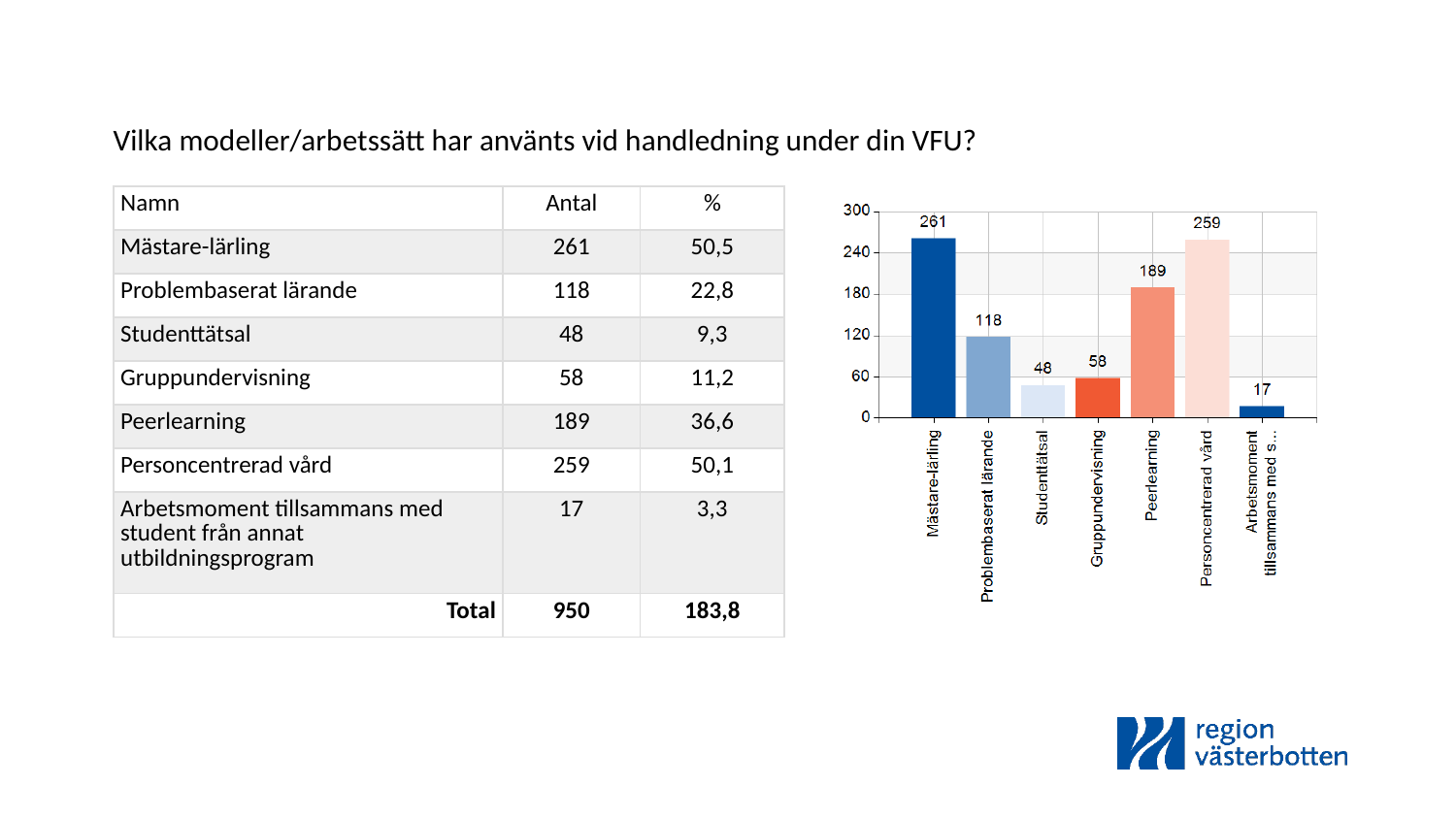

Vilka modeller/arbetssätt har använts vid handledning under din VFU?
| Namn | Antal | % |
| --- | --- | --- |
| Mästare-lärling | 261 | 50,5 |
| Problembaserat lärande | 118 | 22,8 |
| Studenttätsal | 48 | 9,3 |
| Gruppundervisning | 58 | 11,2 |
| Peerlearning | 189 | 36,6 |
| Personcentrerad vård | 259 | 50,1 |
| Arbetsmoment tillsammans med student från annat utbildningsprogram | 17 | 3,3 |
| Total | 950 | 183,8 |